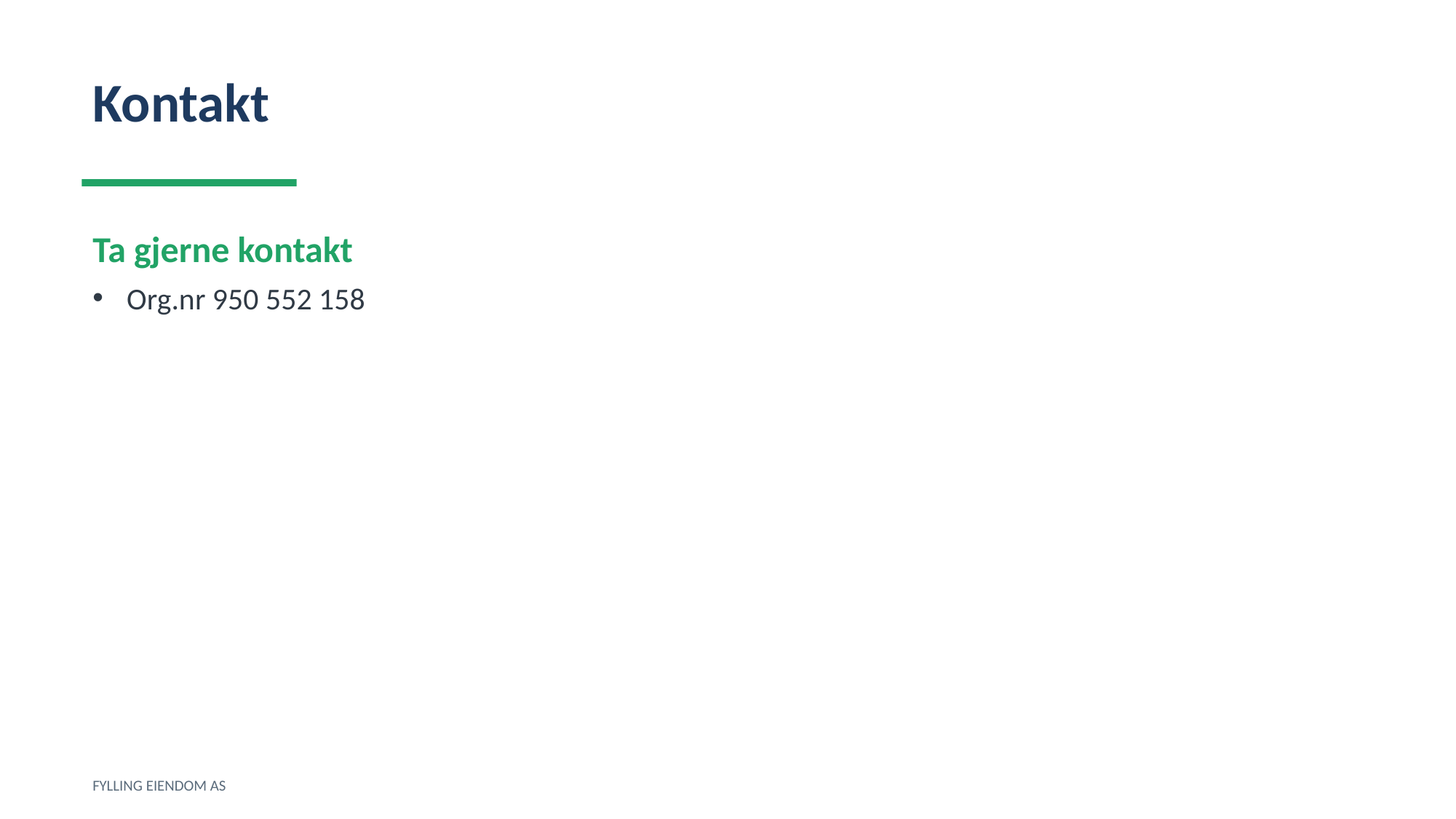

Kontakt

Ta gjerne kontakt
Org.nr 950 552 158
FYLLING EIENDOM AS